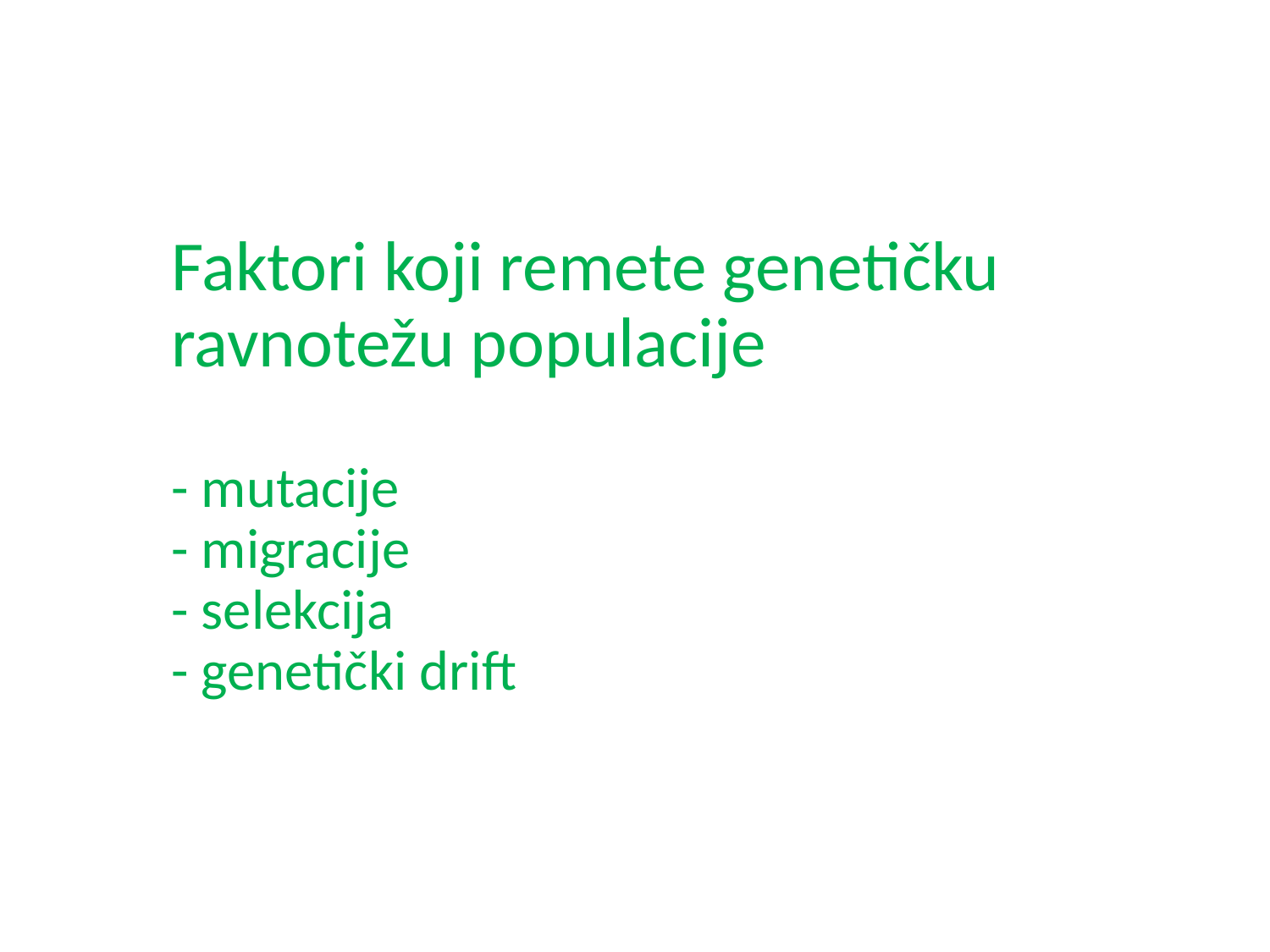

# Faktori koji remete genetičku ravnotežu populacije - mutacije - migracije - selekcija - genetički drift